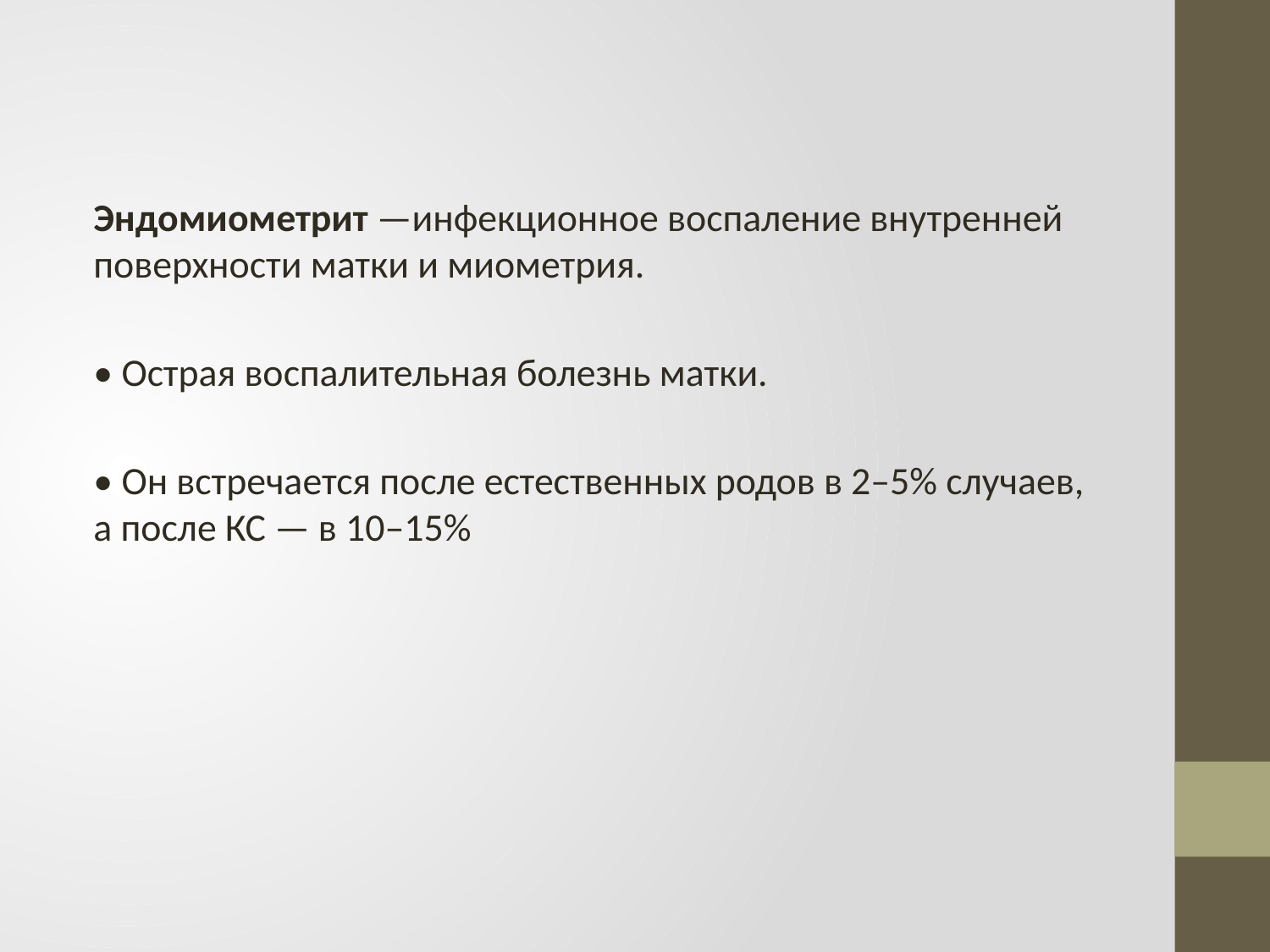

Эндомиометрит —инфекционное воспаление внутренней поверхности матки и миометрия.

• Острая воспалительная болезнь матки.

• Он встречается после естественных родов в 2–5% случаев, а после КС — в 10–15%